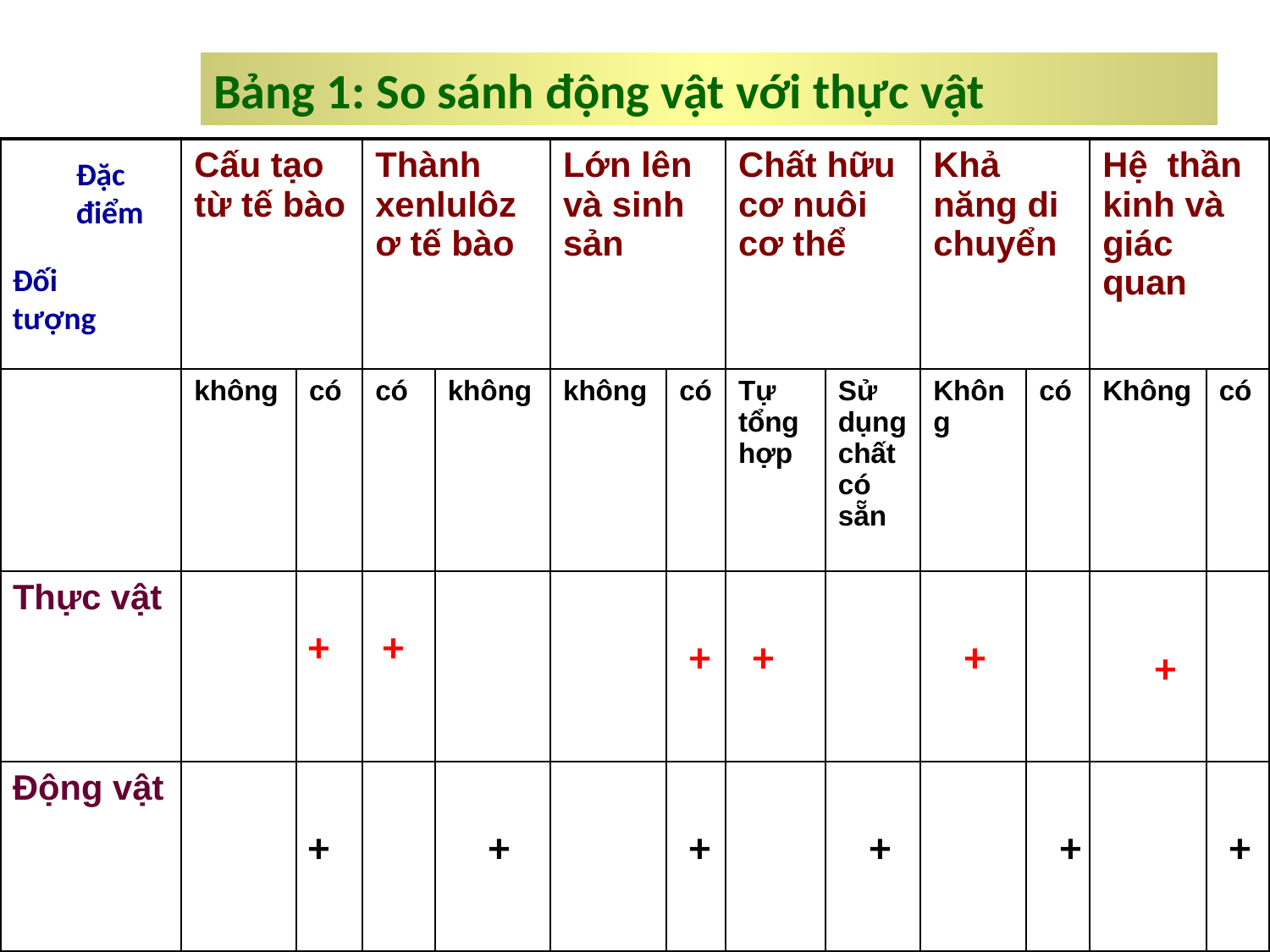

Bảng 1: So sánh động vật với thực vật
|  | Cấu tạo từ tế bào |  | Thành xenlulôzơ tế bào |  | Lớn lên và sinh sản |  | Chất hữu cơ nuôi cơ thể |  | Khả năng di chuyển |  | Hệ thần kinh và giác quan |  |
| --- | --- | --- | --- | --- | --- | --- | --- | --- | --- | --- | --- | --- |
|  | không | có | có | không | không | có | Tự tổng hợp | Sử dụng chất có sẵn | Không | có | Không | có |
| Thực vật |  |  |  |  |  |  |  |  |  |  |  |  |
| Động vật |  |  |  |  |  |  |  |  |  |  |  |  |
Đặc điểm
Đối tượng
+
+
+
+
+
+
+
+
+
+
+
+